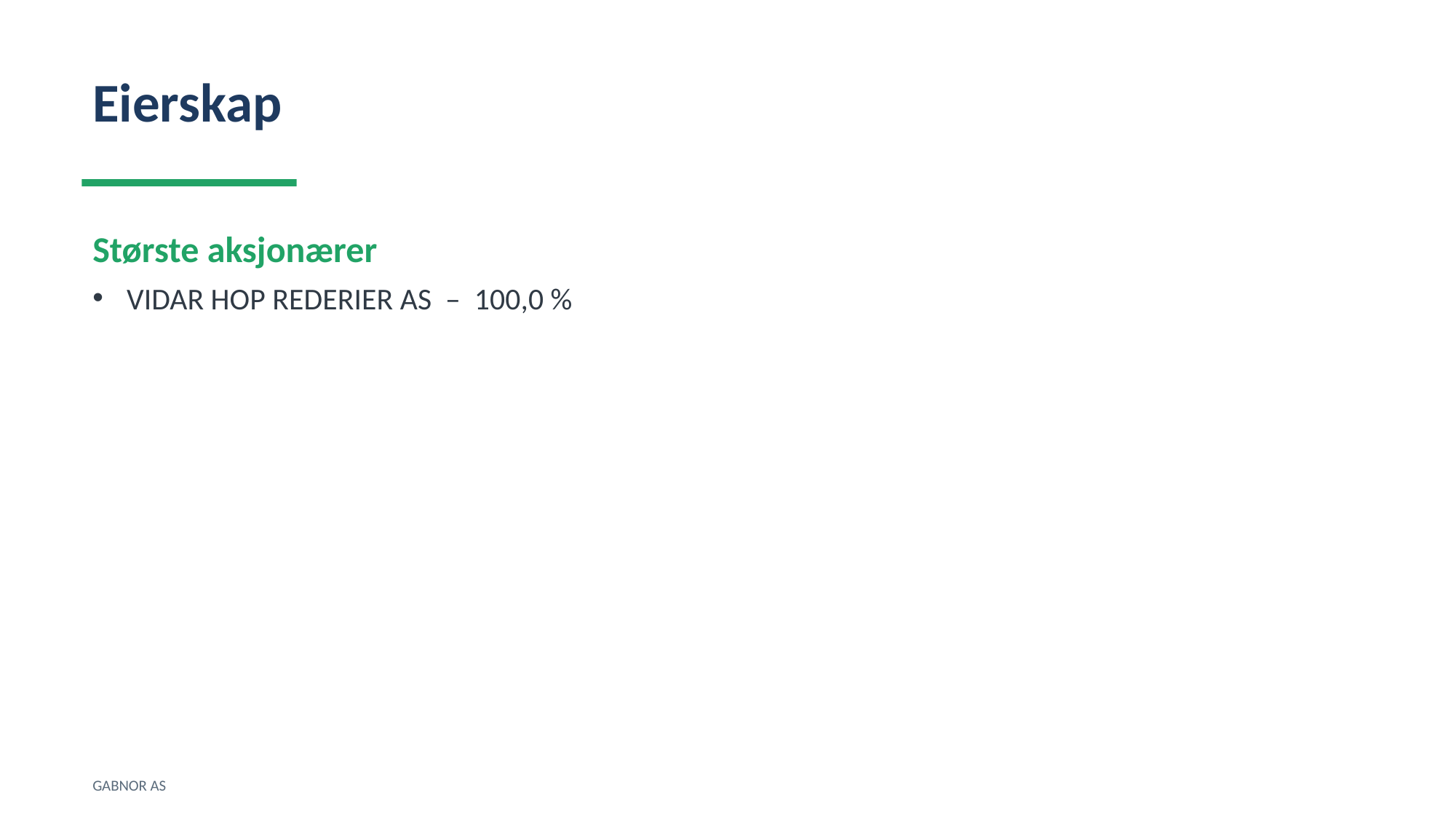

Eierskap

Største aksjonærer
VIDAR HOP REDERIER AS  –  100,0 %
GABNOR AS